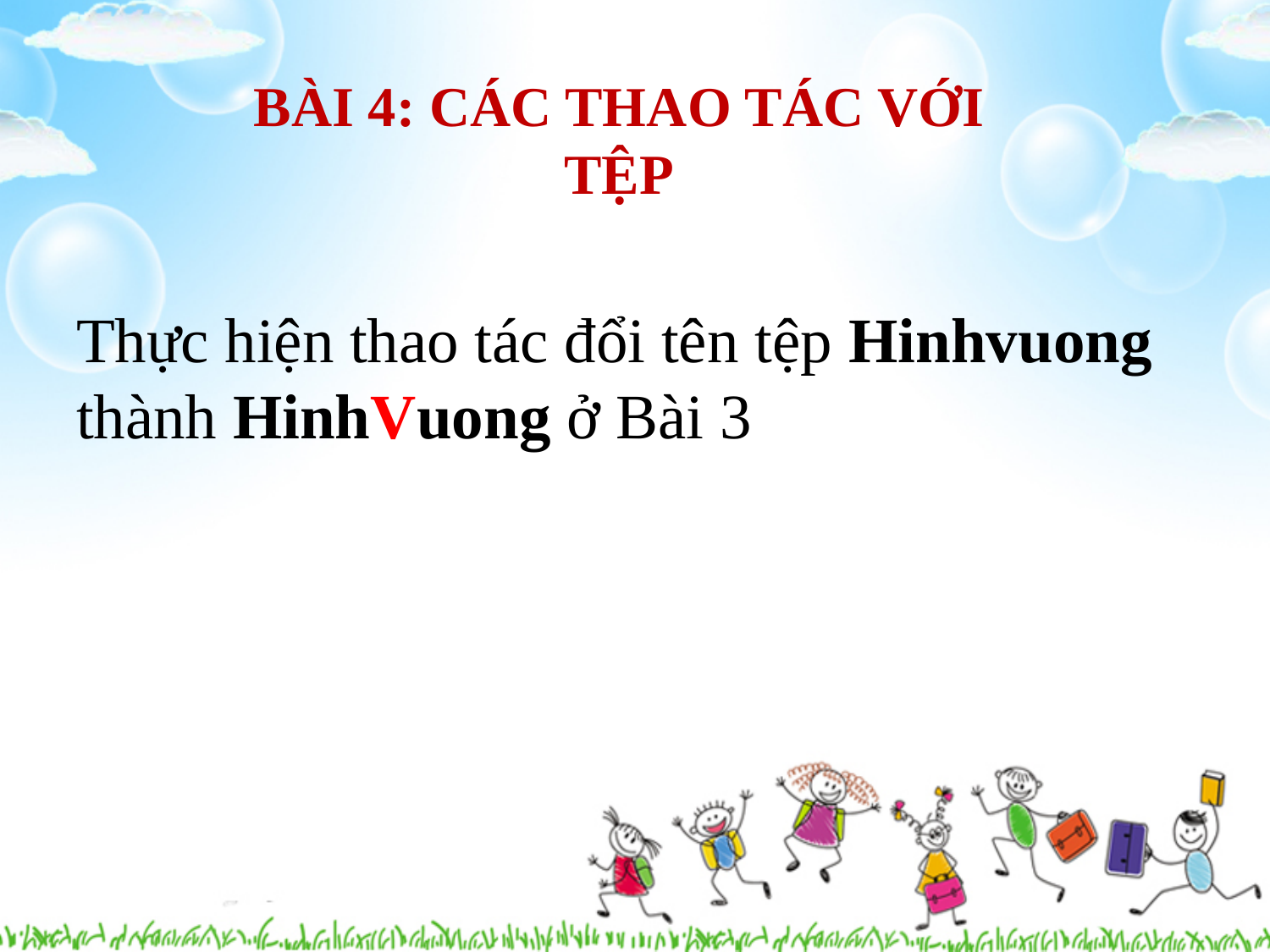

BÀI 4: CÁC THAO TÁC VỚI TỆP
# Thực hiện thao tác đổi tên tệp Hinhvuong thành HinhVuong ở Bài 3